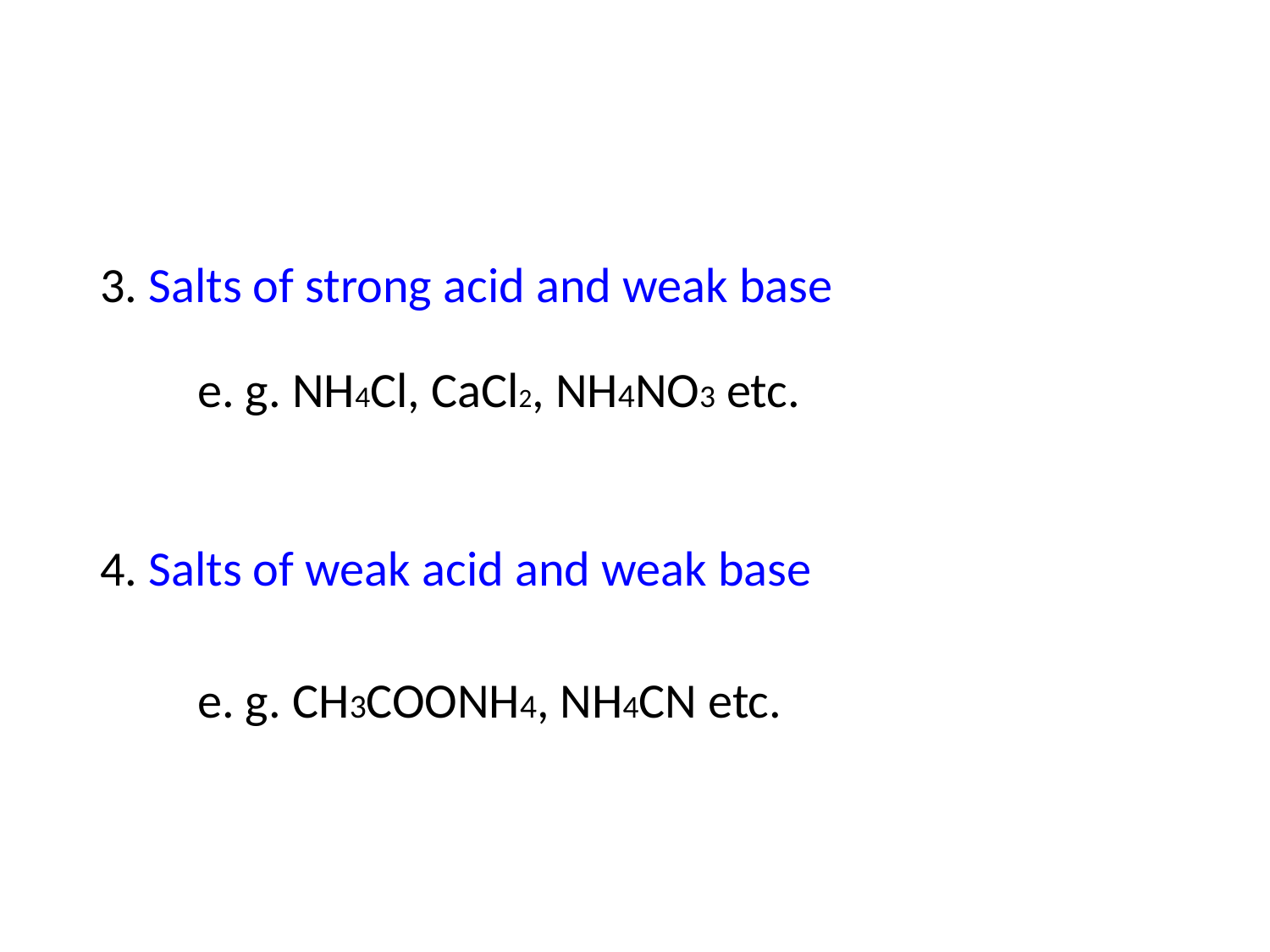

#
3. Salts of strong acid and weak base

4. Salts of weak acid and weak base
e. g. NH4Cl, CaCl2, NH4NO3 etc.
e. g. CH3COONH4, NH4CN etc.